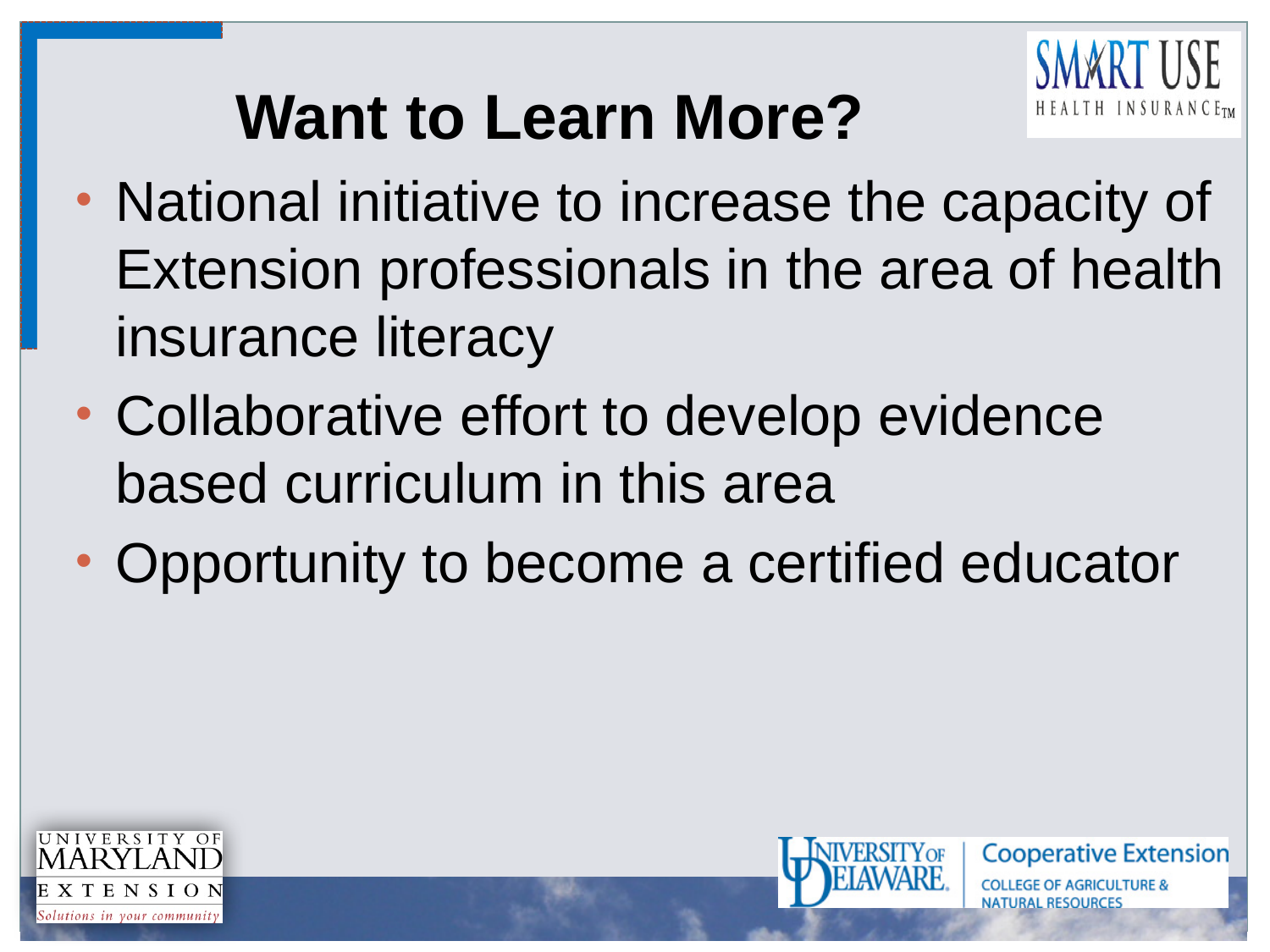

Want to Learn More?
National initiative to increase the capacity of Extension professionals in the area of health insurance literacy
Collaborative effort to develop evidence based curriculum in this area
Opportunity to become a certified educator